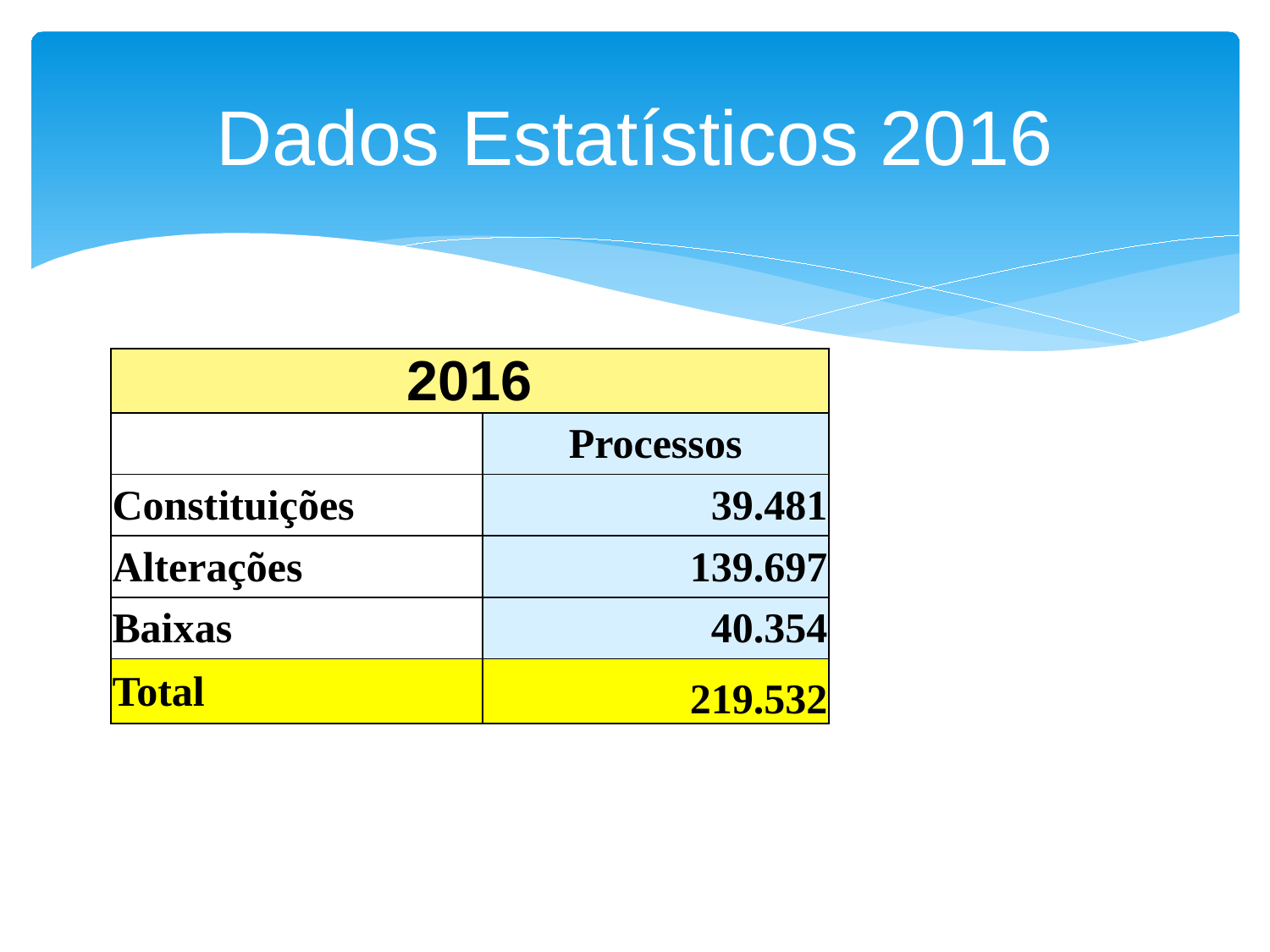

# Dados Estatísticos 2016
| 2016 |  |
| --- | --- |
|  | Processos |
| Constituições | 39.481 |
| Alterações | 139.697 |
| Baixas | 40.354 |
| Total | 219.532 |